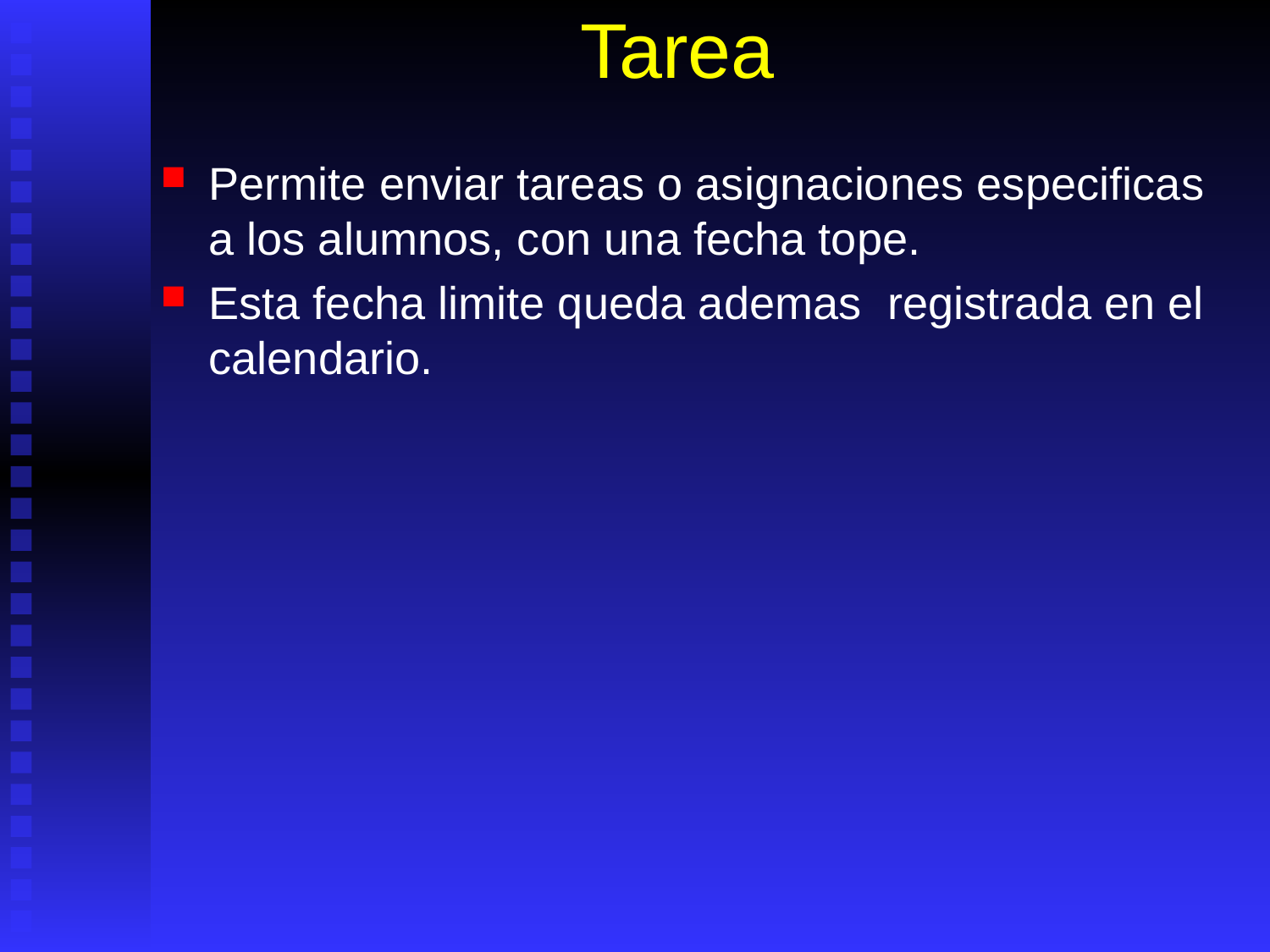

# Tarea
Permite enviar tareas o asignaciones especificas a los alumnos, con una fecha tope.
Esta fecha limite queda ademas  registrada en el calendario.